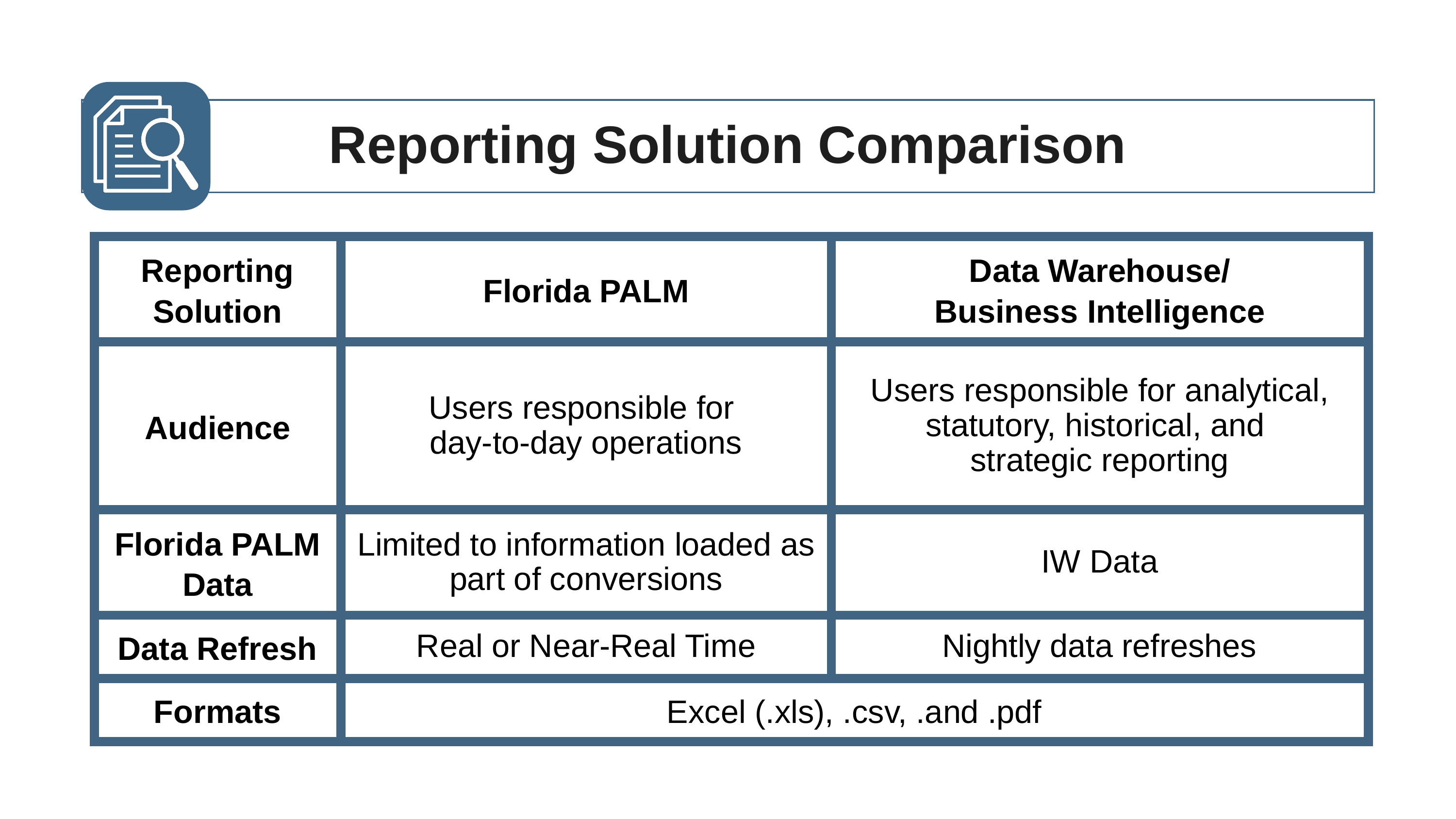

Reporting Solution Comparison
| Reporting Solution | Florida PALM | Data Warehouse/ Business Intelligence |
| --- | --- | --- |
| Audience | Users responsible for day-to-day operations | Users responsible for analytical, statutory, historical, and strategic reporting |
| Florida PALM Data | Limited to information loaded as part of conversions | IW Data |
| Data Refresh | Real or Near-Real Time | Nightly data refreshes |
| Formats | Excel (.xls), .csv, .and .pdf | Excel (.xls), .csv, .and .pdf |